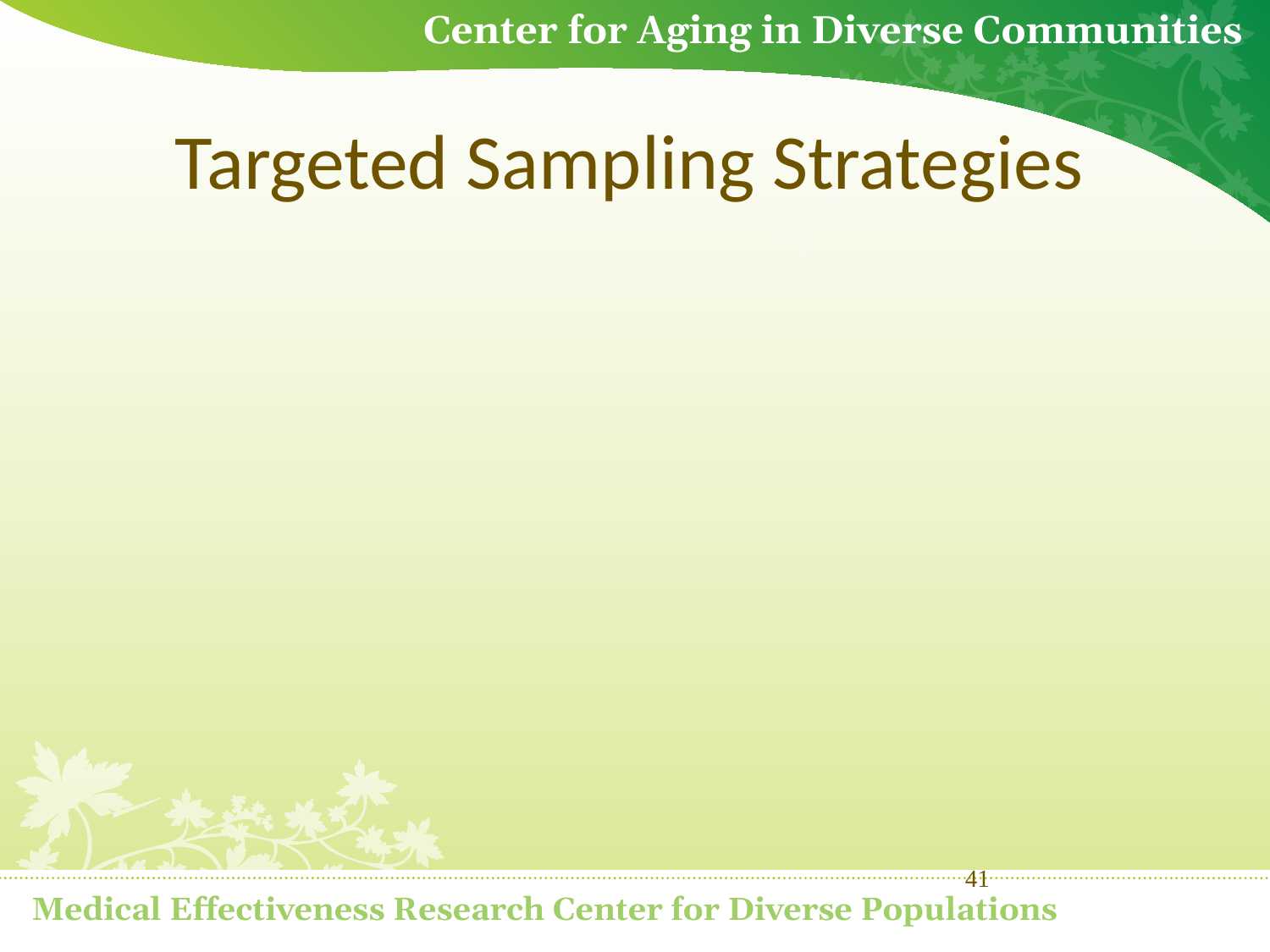

# Targeted Sampling Strategies
Use lists and identify surnames
80% sensitive and specific for Latinos, higher for Vietnamese
Target high r/e-density census tracts
Budget additional $ to screen for ethnicity if not available in sampling frame
Allow for misclassification of ethnicity
Harder (more $) to recruit older adults

41